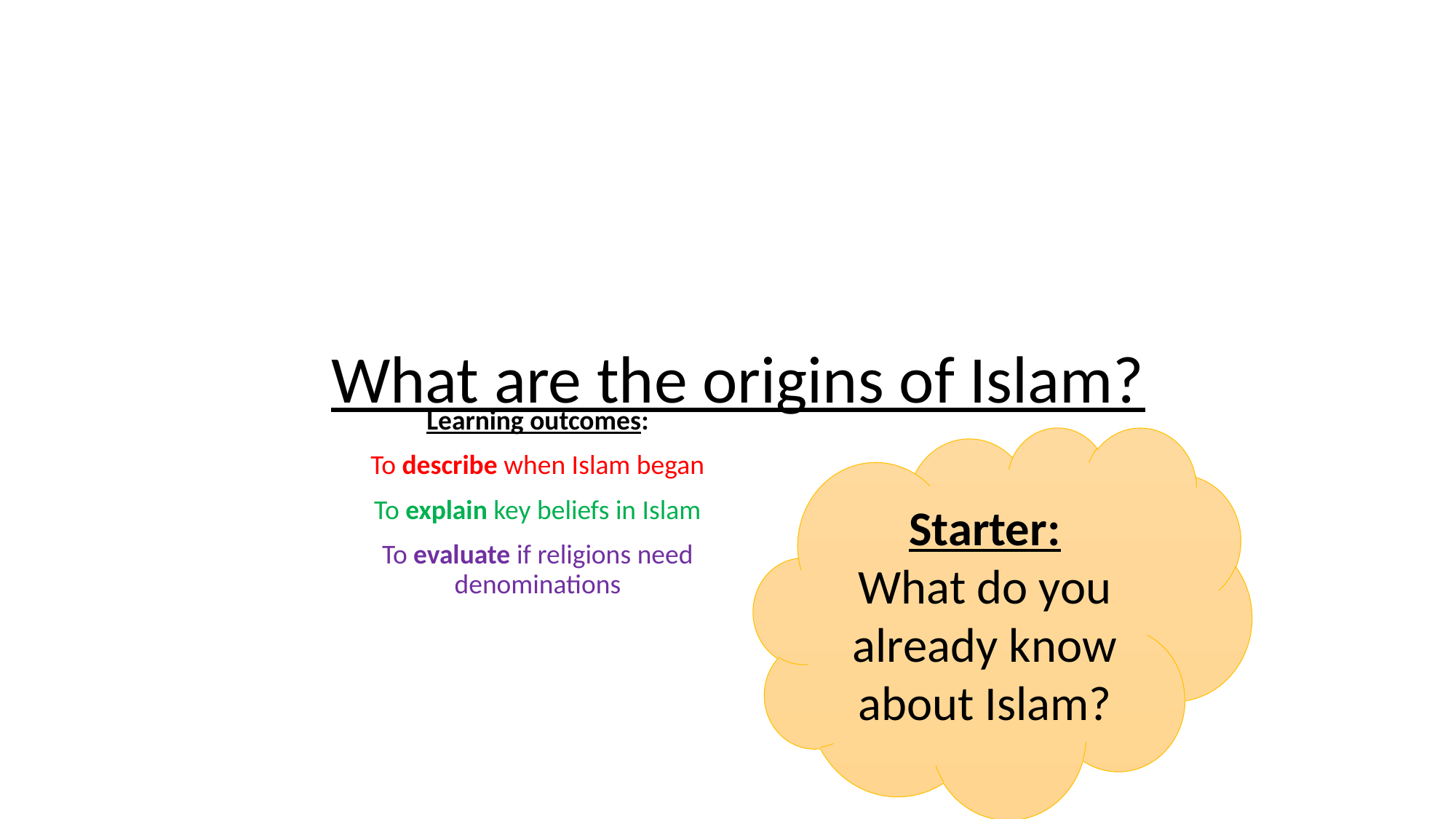

# What are the origins of Islam?
Learning outcomes:
To describe when Islam began
To explain key beliefs in Islam
To evaluate if religions need denominations
Starter:
What do you already know about Islam?